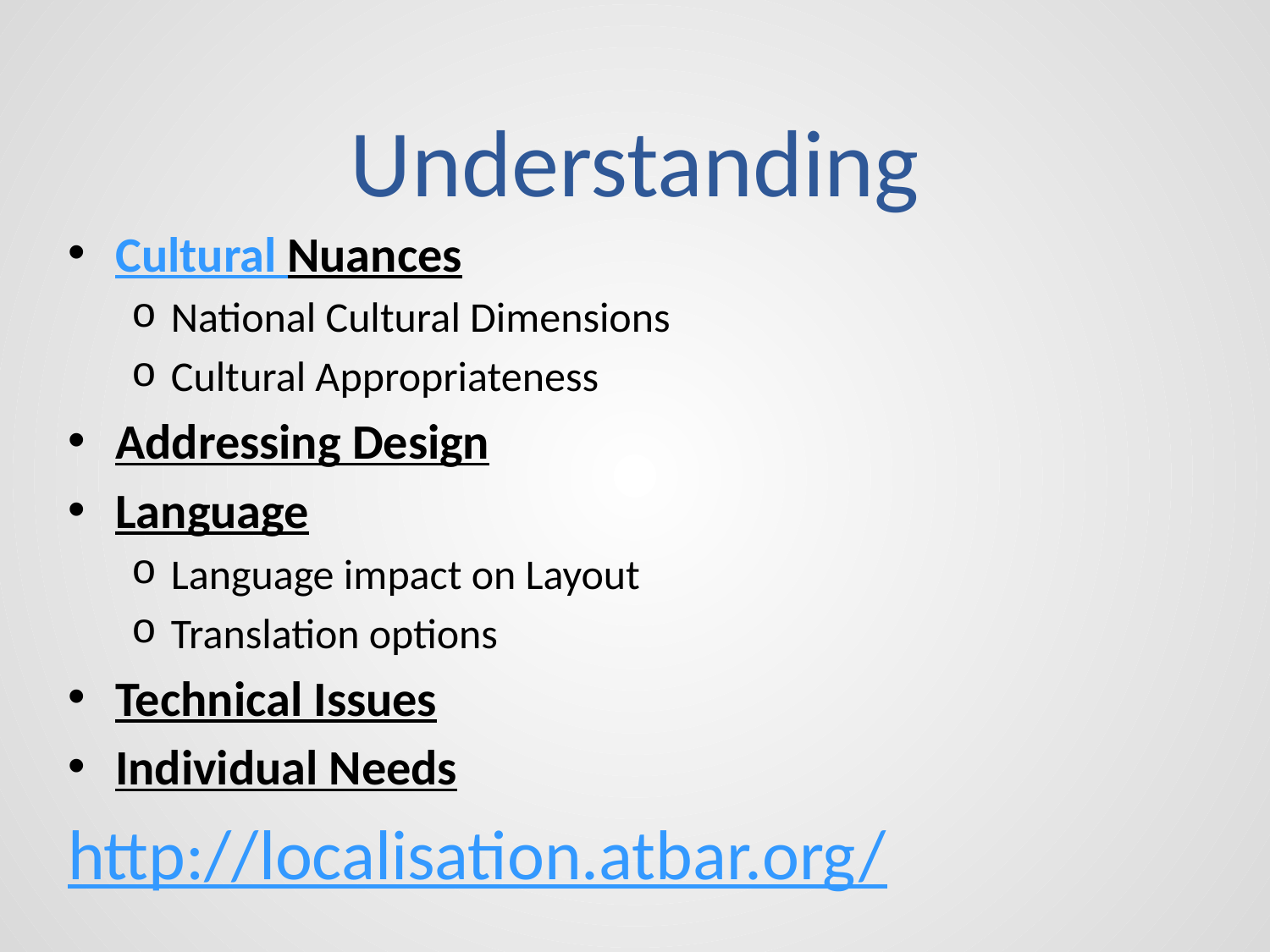

# Understanding
Cultural Nuances
National Cultural Dimensions
Cultural Appropriateness
Addressing Design
Language
Language impact on Layout
Translation options
Technical Issues
Individual Needs
http://localisation.atbar.org/